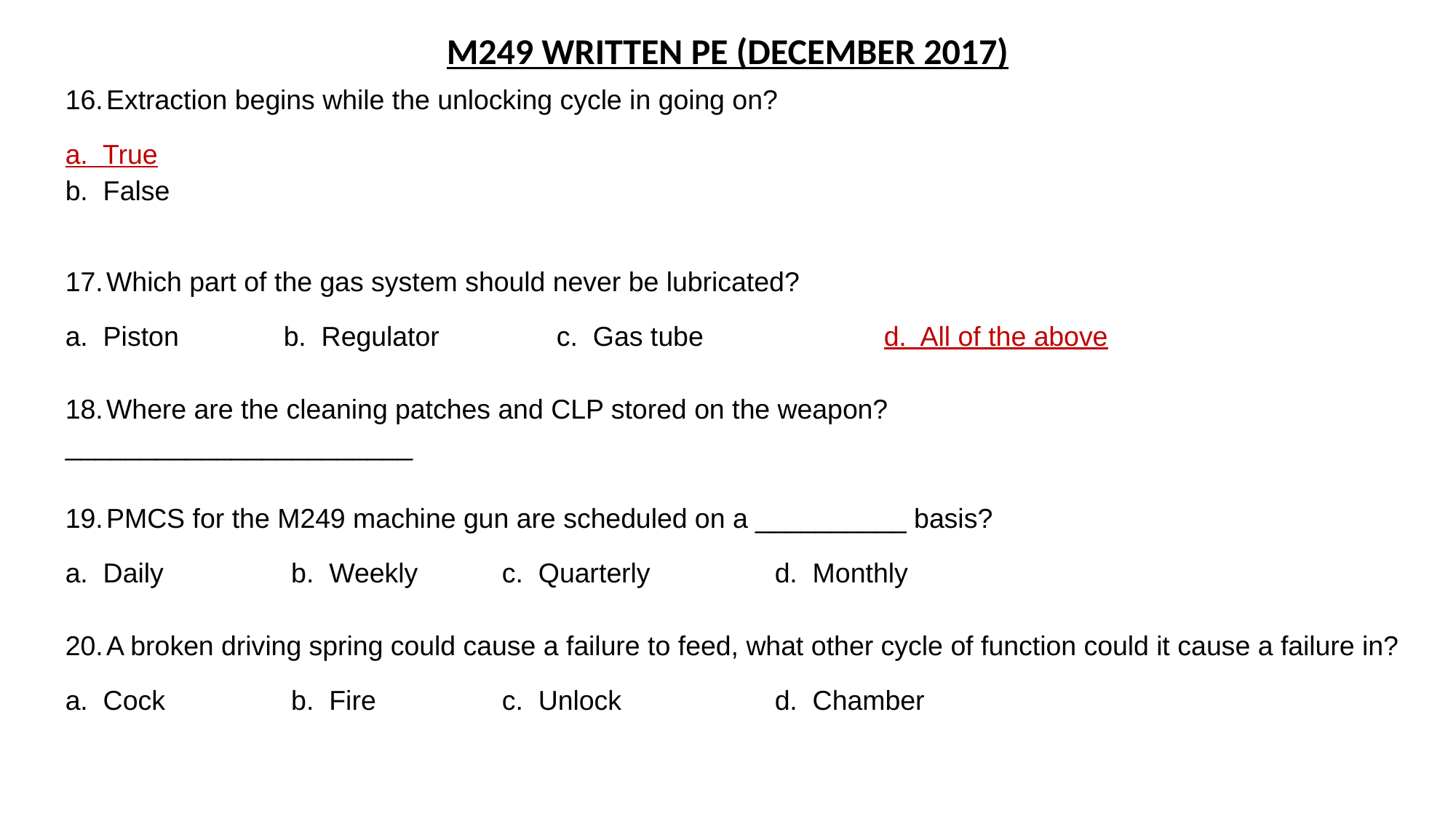

M249 WRITTEN PE (DECEMBER 2017)
Extraction begins while the unlocking cycle in going on?

	a.  True

	b.  False

Which part of the gas system should never be lubricated?

	a.  Piston		b.  Regulator			c.  Gas tube		d.  All of the above

Where are the cleaning patches and CLP stored on the weapon?

	_______________________

PMCS for the M249 machine gun are scheduled on a __________ basis?

	a.  Daily			 b.  Weekly 		c.  Quarterly		d.  Monthly

A broken driving spring could cause a failure to feed, what other cycle of function could it cause a failure in?

	a.  Cock			 b.  Fire			c.  Unlock		d.  Chamber